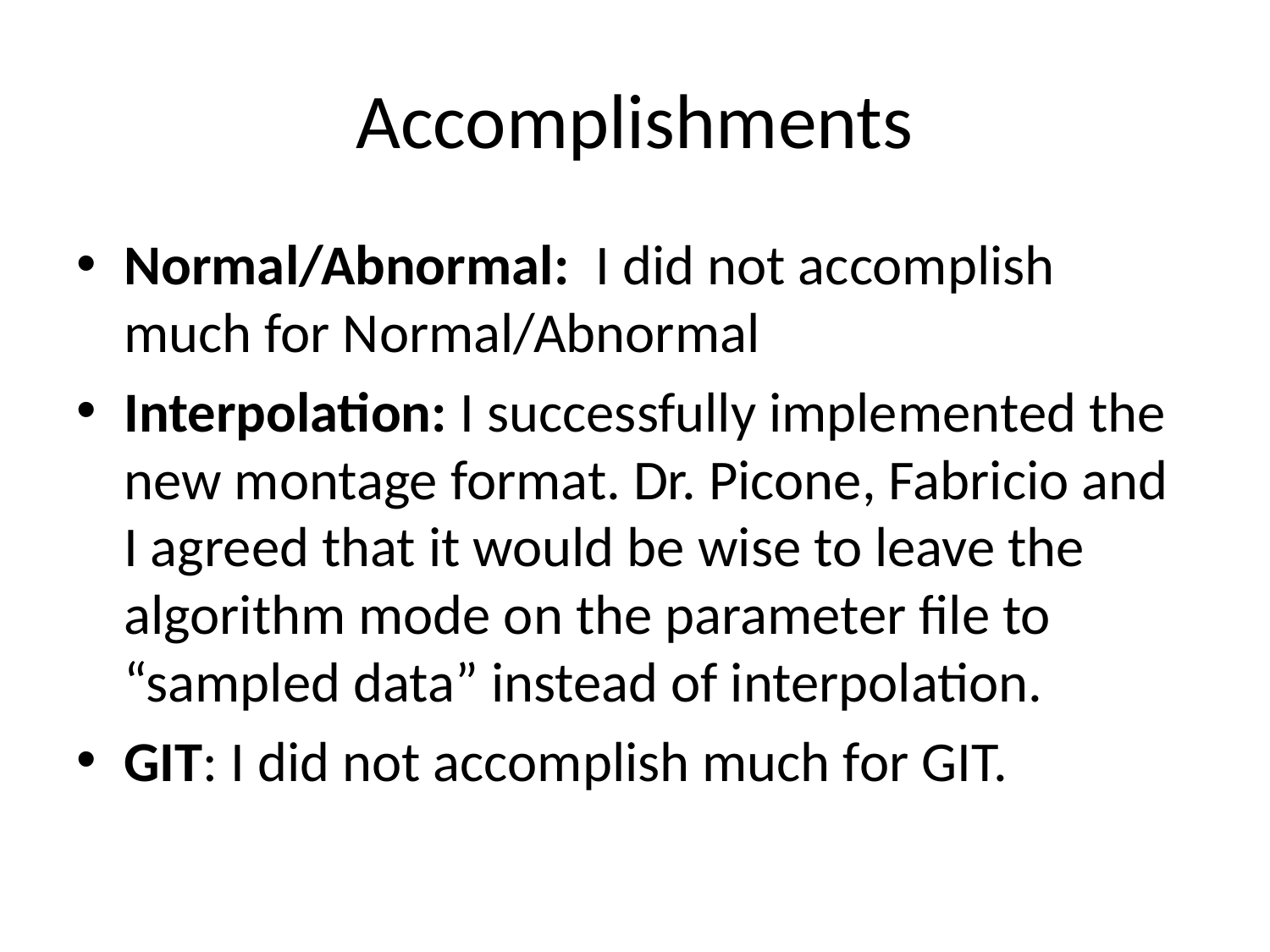

# Accomplishments
Normal/Abnormal:  I did not accomplish much for Normal/Abnormal
Interpolation: I successfully implemented the new montage format. Dr. Picone, Fabricio and I agreed that it would be wise to leave the algorithm mode on the parameter file to “sampled data” instead of interpolation.
GIT: I did not accomplish much for GIT.